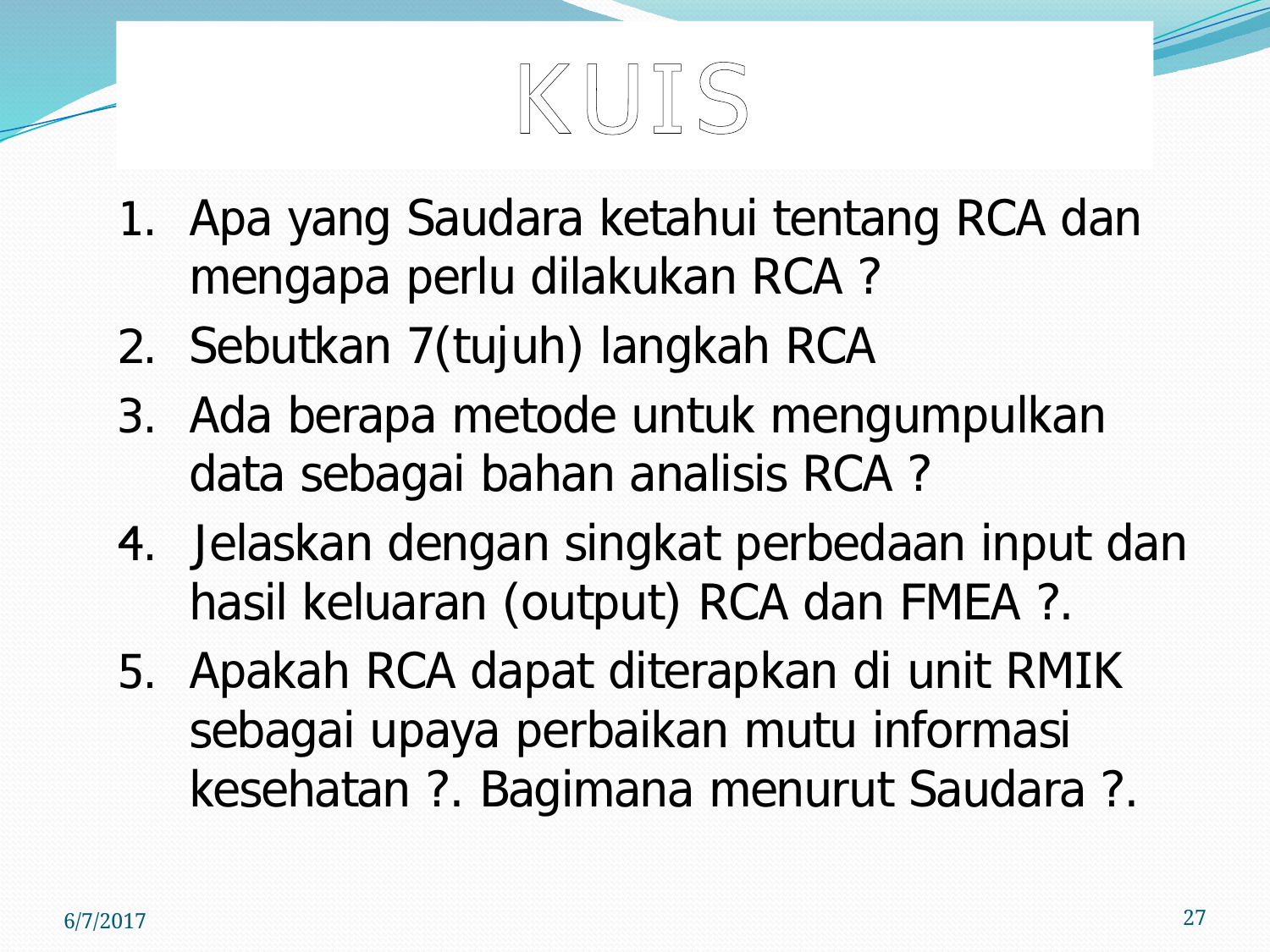

KUIS
Apa yang Saudara ketahui tentang RCA dan mengapa perlu dilakukan RCA ?
Sebutkan 7(tujuh) langkah RCA
Ada berapa metode untuk mengumpulkan data sebagai bahan analisis RCA ?
Jelaskan dengan singkat perbedaan input dan hasil keluaran (output) RCA dan FMEA ?.
Apakah RCA dapat diterapkan di unit RMIK sebagai upaya perbaikan mutu informasi kesehatan ?. Bagimana menurut Saudara ?.

6/7/2017
27